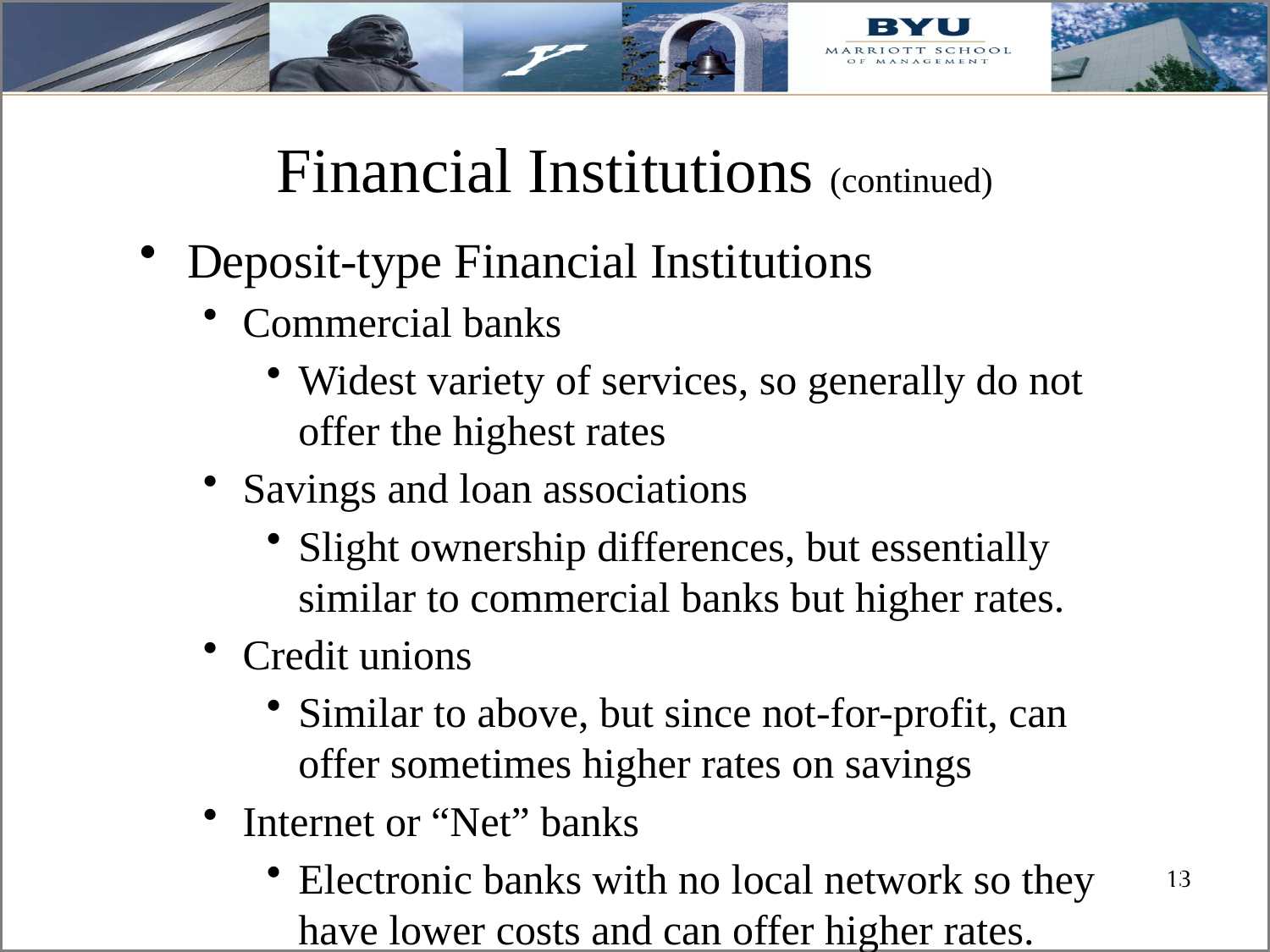

# Financial Institutions (continued)
Deposit-type Financial Institutions
Commercial banks
Widest variety of services, so generally do not offer the highest rates
Savings and loan associations
Slight ownership differences, but essentially similar to commercial banks but higher rates.
Credit unions
Similar to above, but since not-for-profit, can offer sometimes higher rates on savings
Internet or “Net” banks
Electronic banks with no local network so they have lower costs and can offer higher rates.